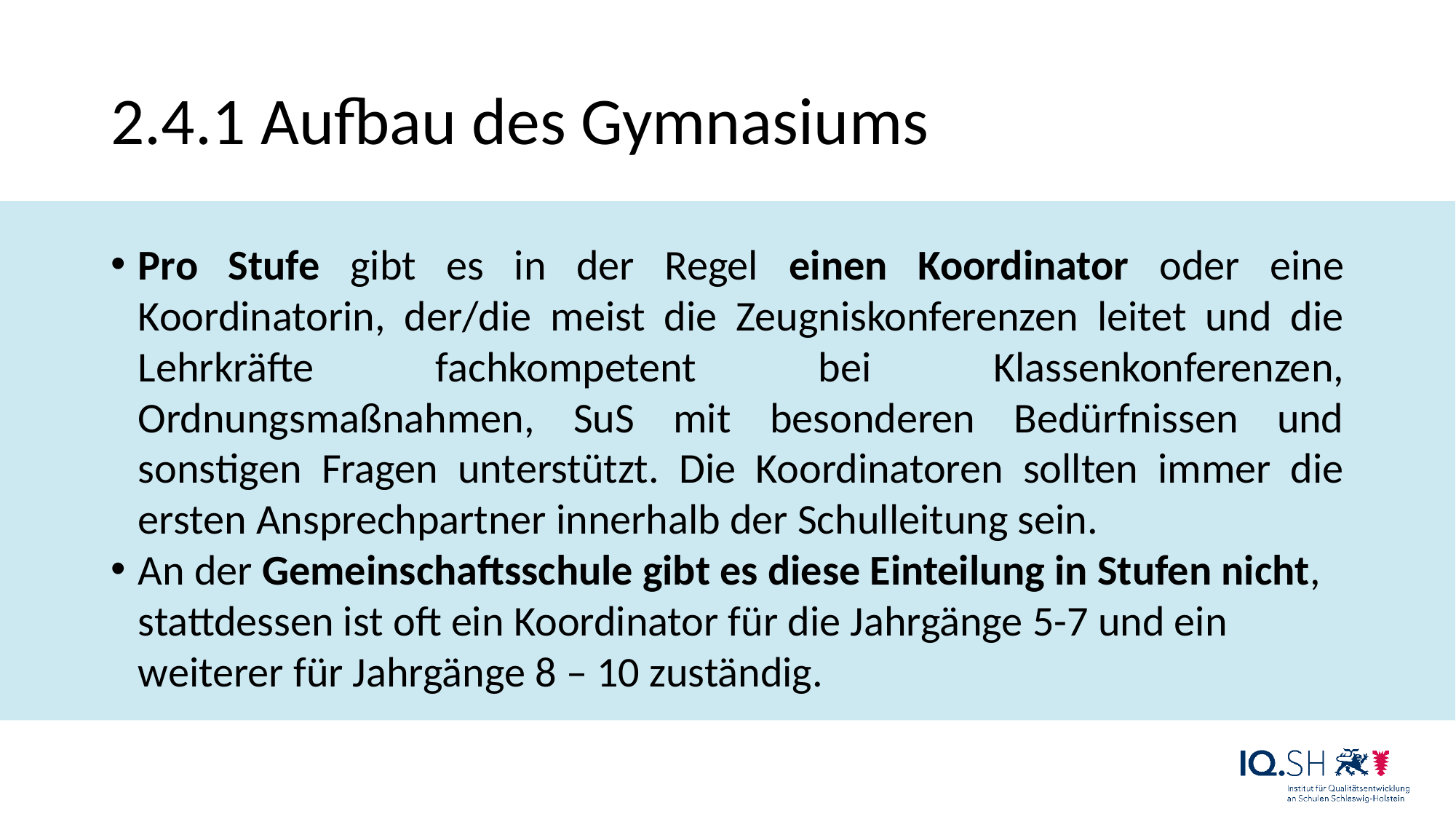

# 2.4.1 Aufbau des Gymnasiums
Pro Stufe gibt es in der Regel einen Koordinator oder eine Koordinatorin, der/die meist die Zeugniskonferenzen leitet und die Lehrkräfte fachkompetent bei Klassenkonferenzen, Ordnungsmaßnahmen, SuS mit besonderen Bedürfnissen und sonstigen Fragen unterstützt. Die Koordinatoren sollten immer die ersten Ansprechpartner innerhalb der Schulleitung sein.
An der Gemeinschaftsschule gibt es diese Einteilung in Stufen nicht, stattdessen ist oft ein Koordinator für die Jahrgänge 5-7 und ein weiterer für Jahrgänge 8 – 10 zuständig.